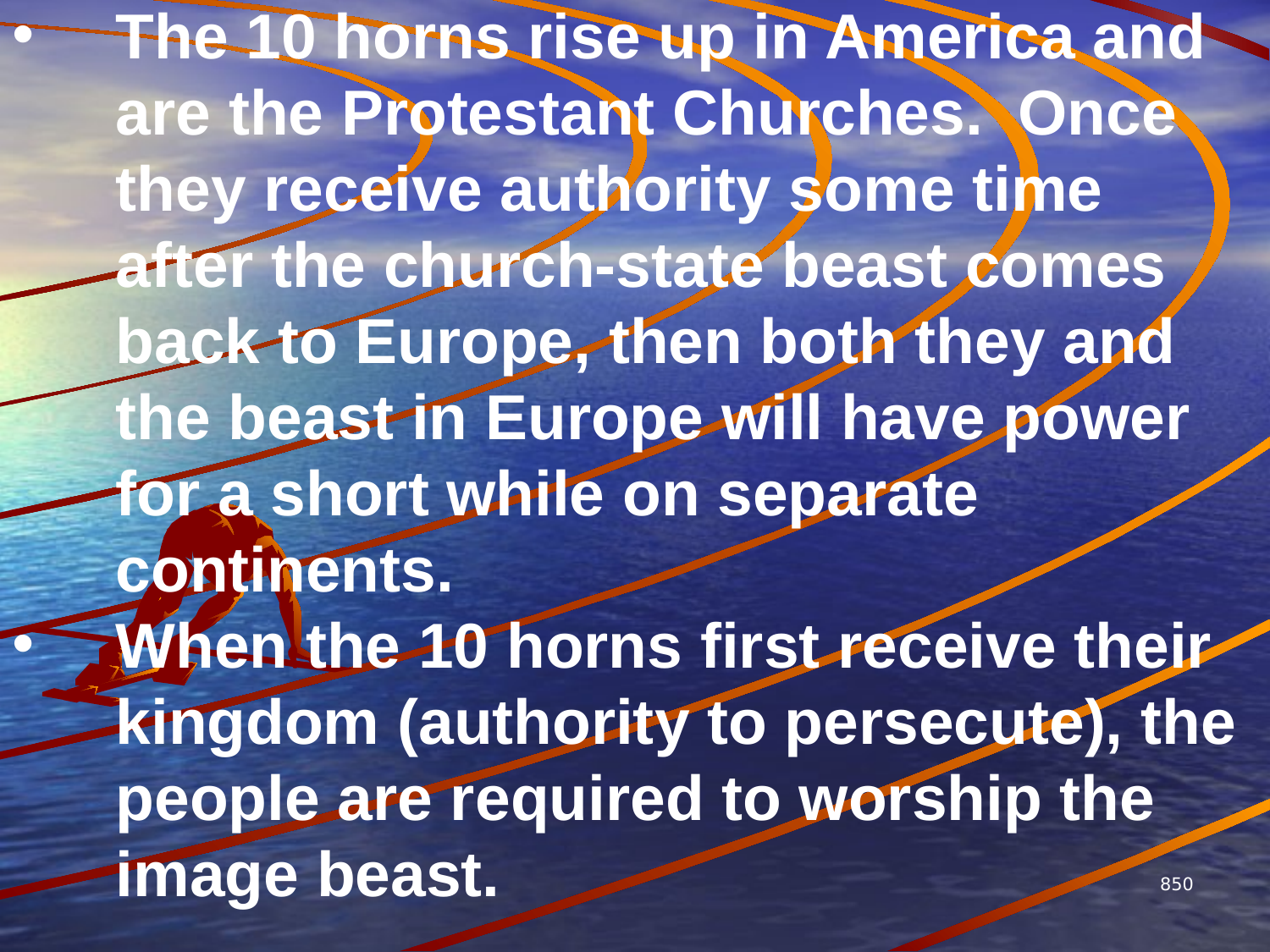

The 10 horns rise up in America and are the Protestant Churches.  Once they receive authority some time after the church-state beast comes back to Europe, then both they and the beast in Europe will have power for a short while on separate continents.
When the 10 horns first receive their kingdom (authority to persecute), the people are required to worship the image beast.

850